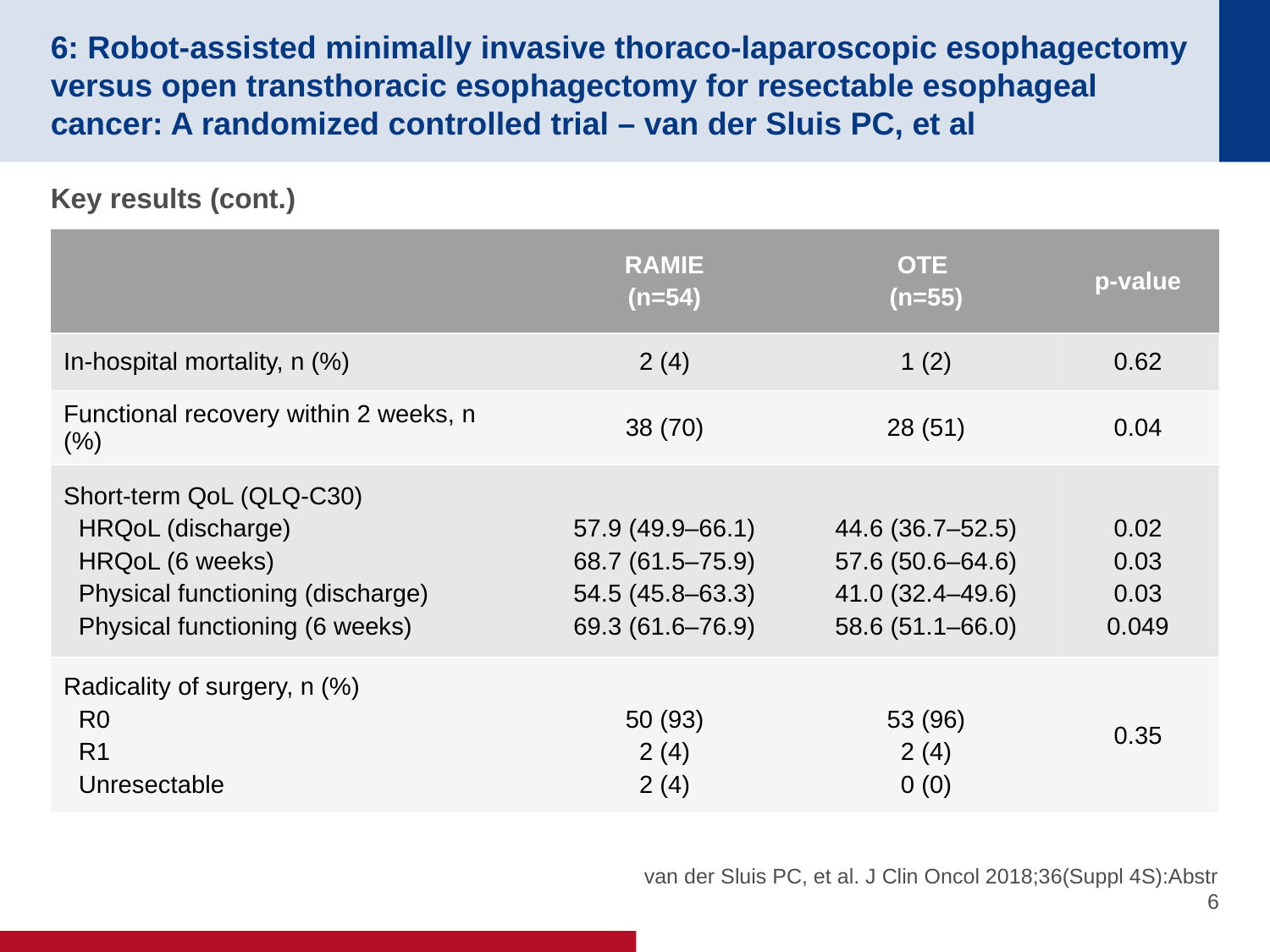

# 6: Robot-assisted minimally invasive thoraco-laparoscopic esophagectomy versus open transthoracic esophagectomy for resectable esophageal cancer: A randomized controlled trial – van der Sluis PC, et al
Key results (cont.)

|  | RAMIE (n=54) | OTE (n=55) | p-value |
| --- | --- | --- | --- |
| In-hospital mortality, n (%) | 2 (4) | 1 (2) | 0.62 |
| Functional recovery within 2 weeks, n (%) | 38 (70) | 28 (51) | 0.04 |
| Short-term QoL (QLQ-C30) HRQoL (discharge) HRQoL (6 weeks) Physical functioning (discharge) Physical functioning (6 weeks) | 57.9 (49.9–66.1) 68.7 (61.5–75.9) 54.5 (45.8–63.3) 69.3 (61.6–76.9) | 44.6 (36.7–52.5) 57.6 (50.6–64.6) 41.0 (32.4–49.6) 58.6 (51.1–66.0) | 0.02 0.03 0.03 0.049 |
| Radicality of surgery, n (%) R0 R1 Unresectable | 50 (93) 2 (4) 2 (4) | 53 (96) 2 (4) 0 (0) | 0.35 |
van der Sluis PC, et al. J Clin Oncol 2018;36(Suppl 4S):Abstr 6